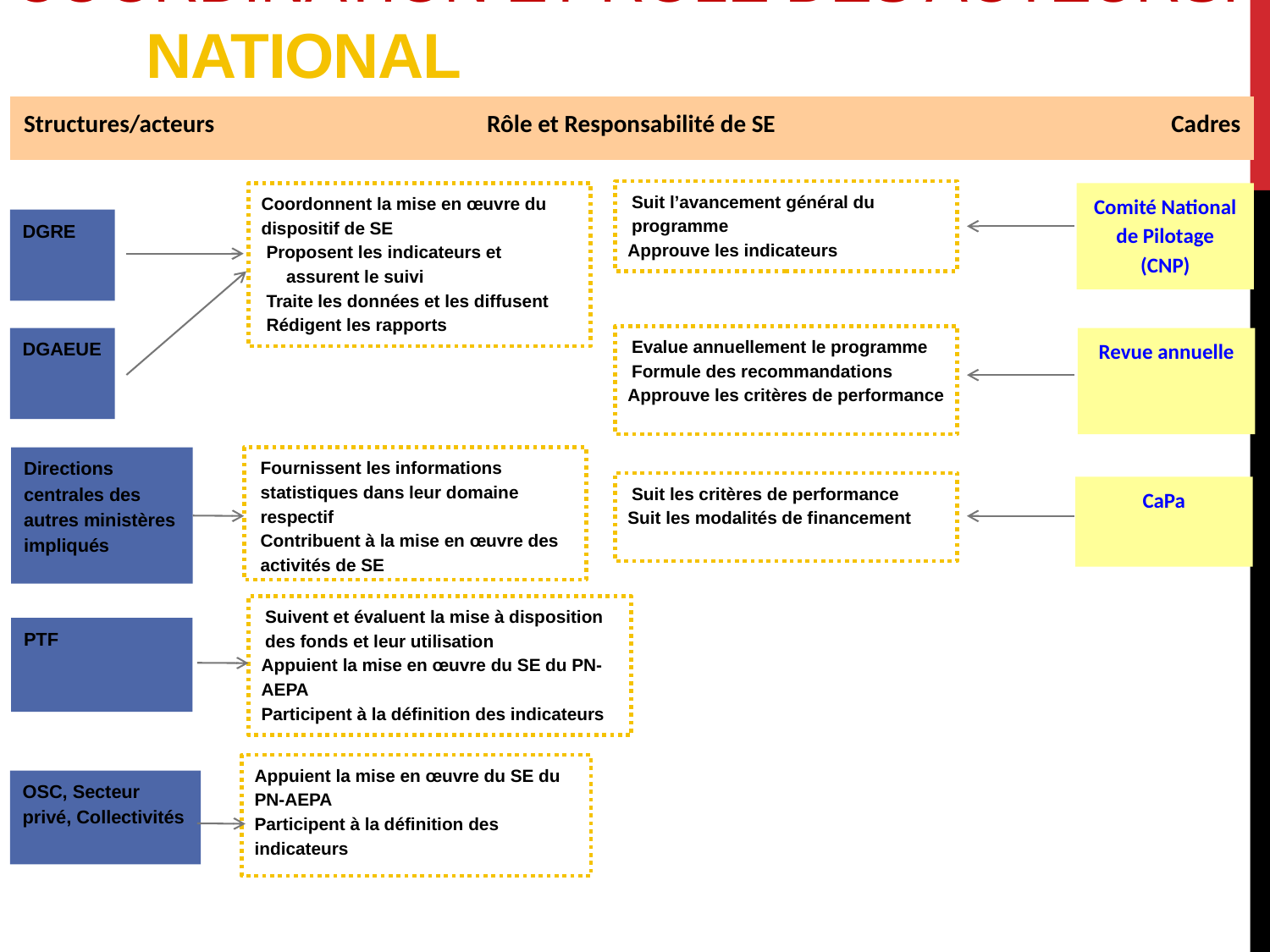

# Coordination et rôle des acteurs:          National
Cadres
Structures/acteurs
Rôle et Responsabilité de SE
Suit l’avancement général du programme
Approuve les indicateurs
Coordonnent la mise en œuvre du dispositif de SE
Proposent les indicateurs et assurent le suivi
Traite les données et les diffusent
Rédigent les rapports
Comité National de Pilotage (CNP)
DGRE
Evalue annuellement le programme
Formule des recommandations
Approuve les critères de performance
DGAEUE
Revue annuelle
Directions centrales des autres ministères impliqués
Fournissent les informations statistiques dans leur domaine respectif
Contribuent à la mise en œuvre des activités de SE

Suit les critères de performance
Suit les modalités de financement
CaPa
Suivent et évaluent la mise à disposition des fonds et leur utilisation
Appuient la mise en œuvre du SE du PN-AEPA
Participent à la définition des indicateurs
PTF
Appuient la mise en œuvre du SE du PN-AEPA
Participent à la définition des indicateurs

OSC, Secteur privé, Collectivités